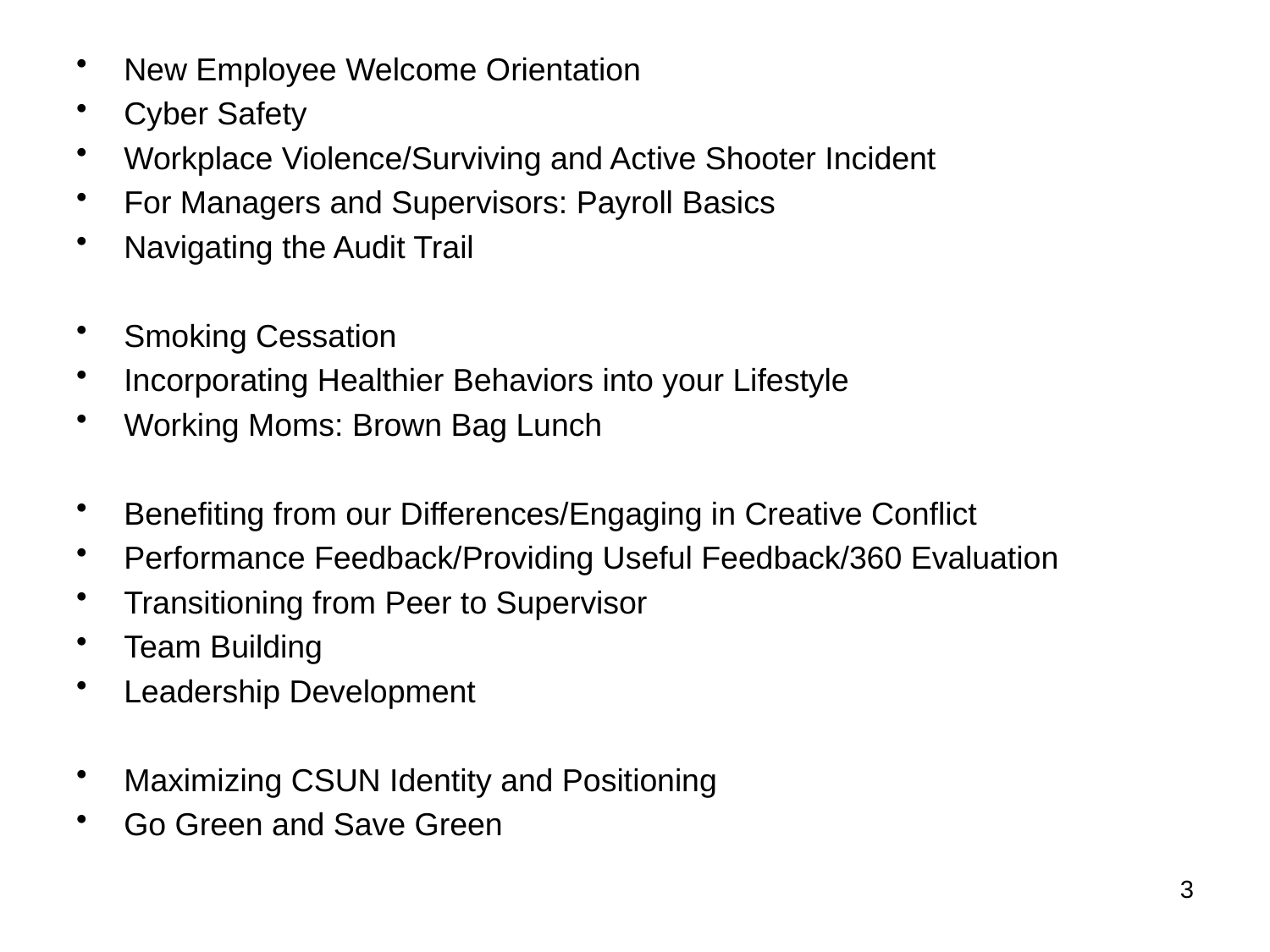

New Employee Welcome Orientation
Cyber Safety
Workplace Violence/Surviving and Active Shooter Incident
For Managers and Supervisors: Payroll Basics
Navigating the Audit Trail

Smoking Cessation
Incorporating Healthier Behaviors into your Lifestyle
Working Moms: Brown Bag Lunch

Benefiting from our Differences/Engaging in Creative Conflict
Performance Feedback/Providing Useful Feedback/360 Evaluation
Transitioning from Peer to Supervisor
Team Building
Leadership Development

Maximizing CSUN Identity and Positioning
Go Green and Save Green

3